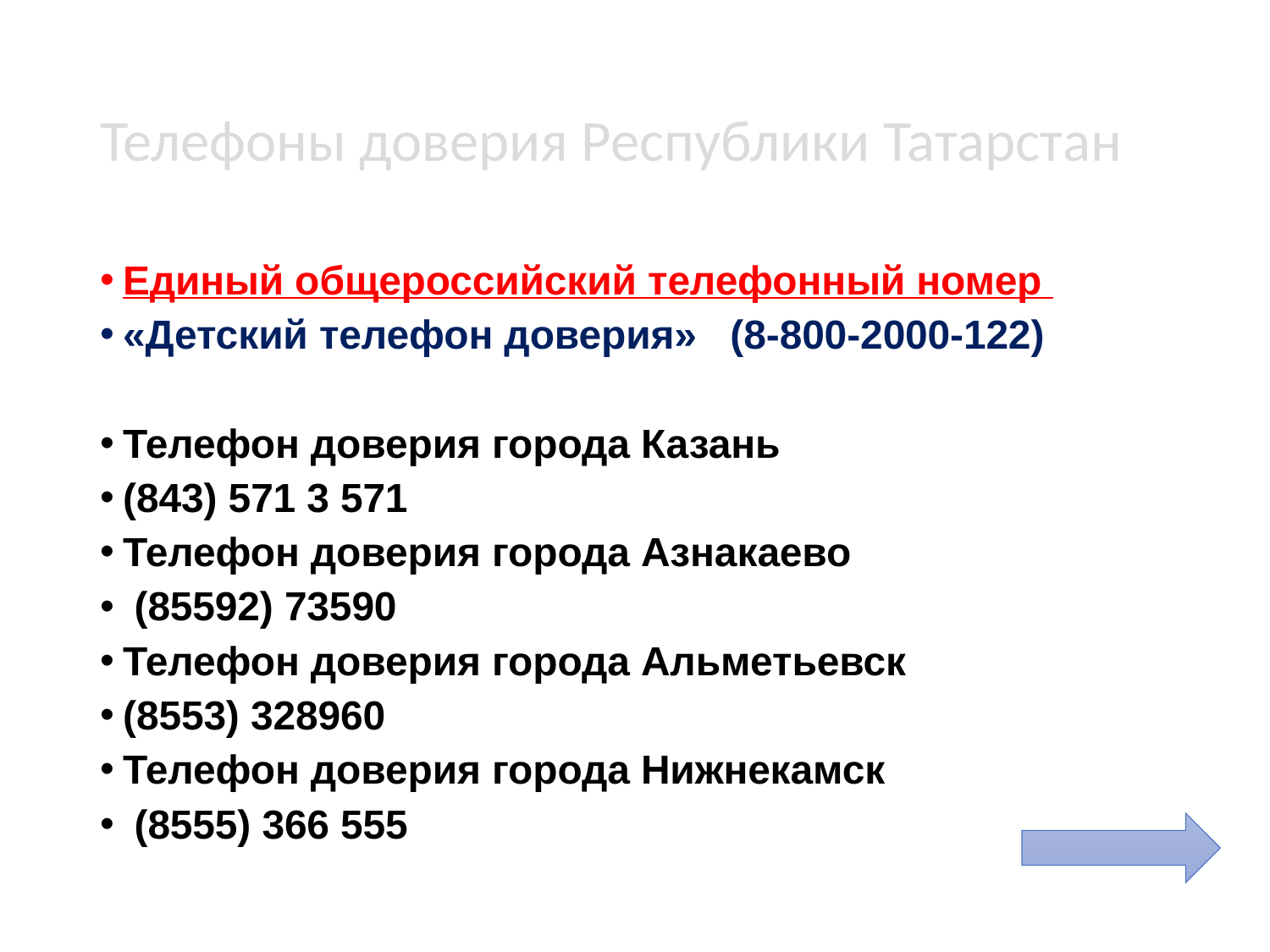

# Телефоны доверия Республики Татарстан
Единый общероссийский телефонный номер
«Детский телефон доверия»   (8-800-2000-122)

Телефон доверия города Казань
(843) 571 3 571
Телефон доверия города Азнакаево
 (85592) 73590
Телефон доверия города Альметьевск
(8553) 328960
Телефон доверия города Нижнекамск
 (8555) 366 555